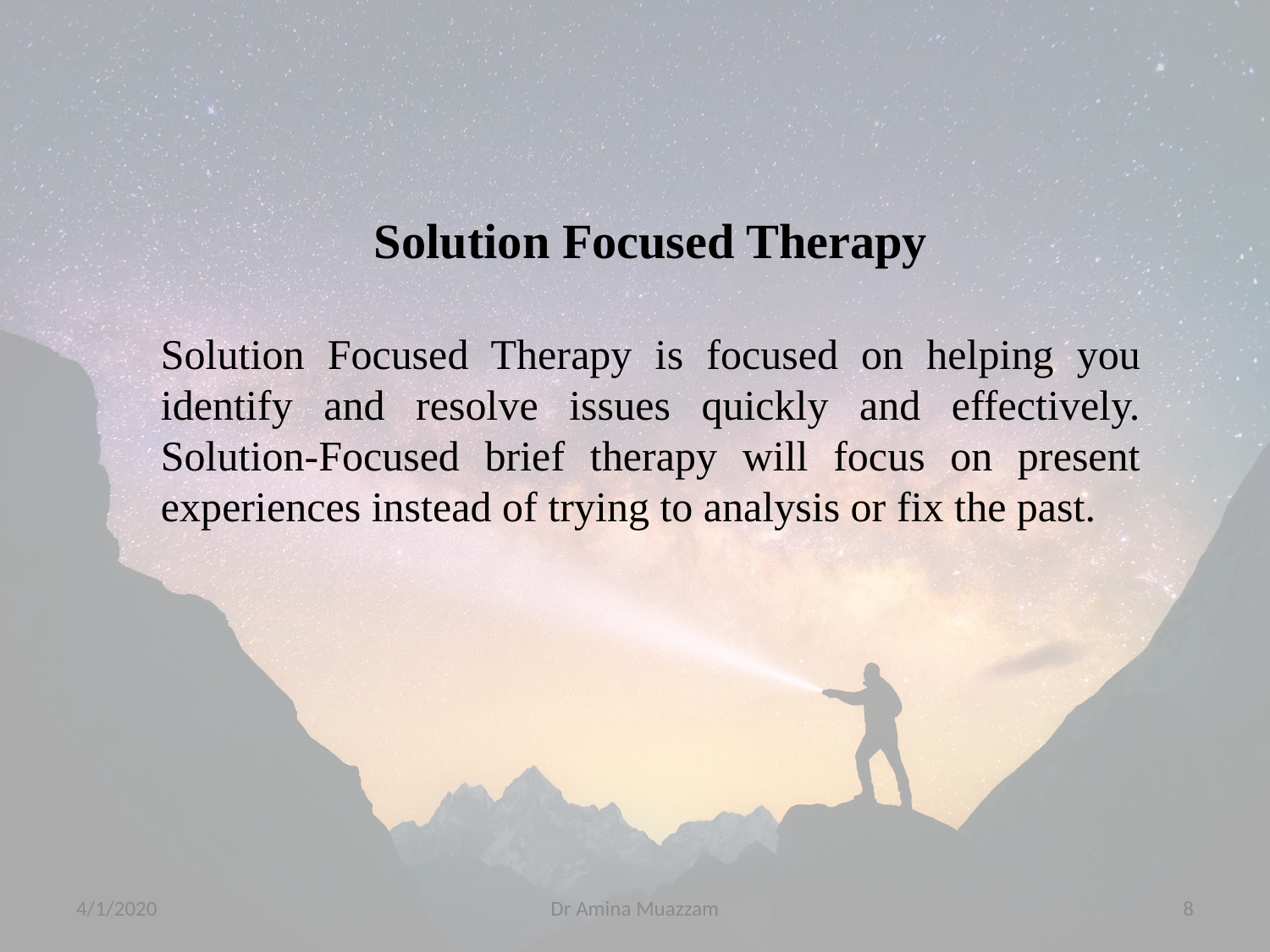

Solution Focused Therapy

Solution Focused Therapy is focused on helping you identify and resolve issues quickly and effectively. Solution-Focused brief therapy will focus on present experiences instead of trying to analysis or fix the past.
4/1/2020
Dr Amina Muazzam
8